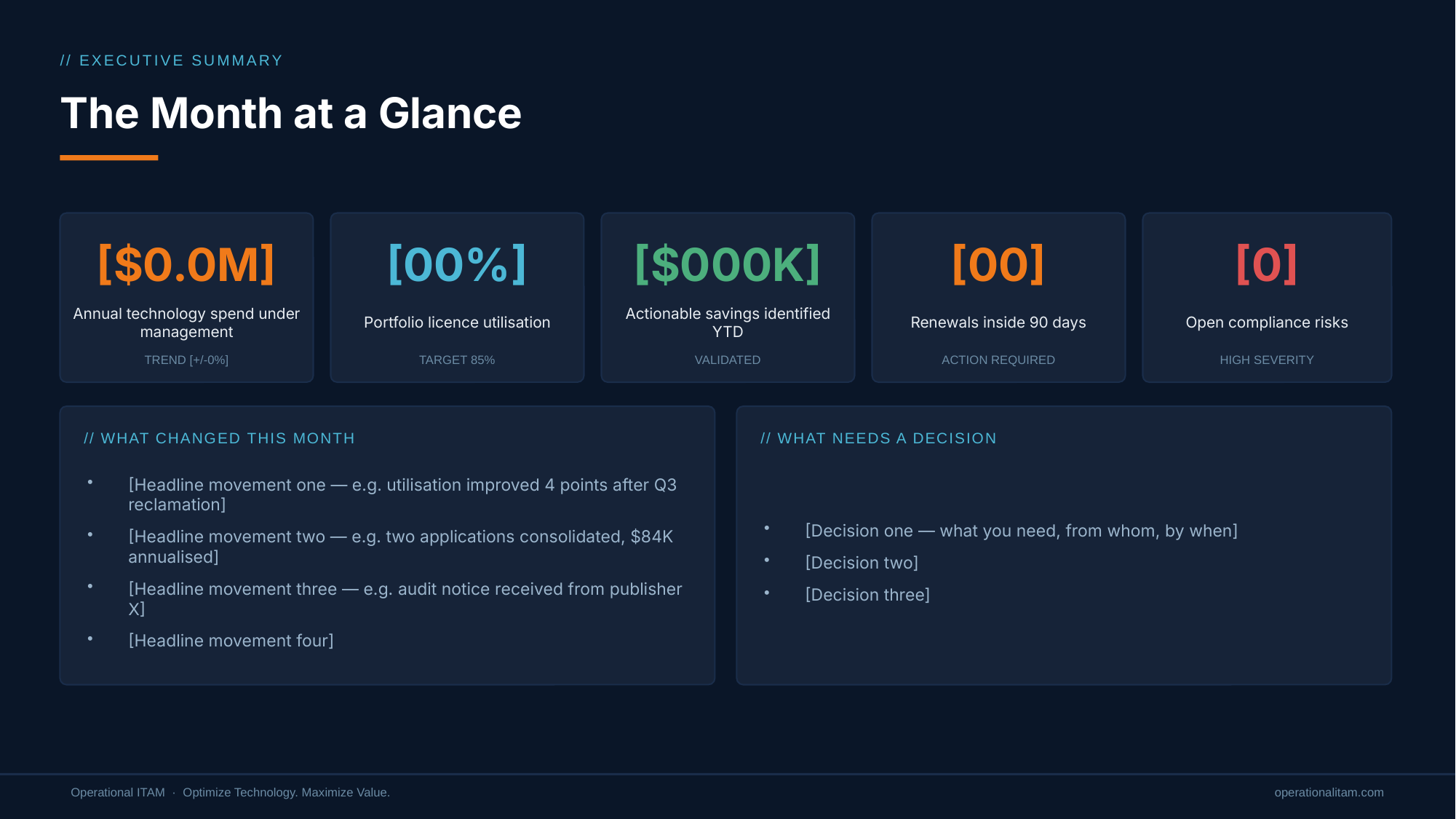

// EXECUTIVE SUMMARY
The Month at a Glance

[$0.0M]
[00%]
[$000K]
[00]
[0]
Annual technology spend under management
Portfolio licence utilisation
Actionable savings identified YTD
Renewals inside 90 days
Open compliance risks
TREND [+/-0%]
TARGET 85%
VALIDATED
ACTION REQUIRED
HIGH SEVERITY

// WHAT CHANGED THIS MONTH
// WHAT NEEDS A DECISION
[Headline movement one — e.g. utilisation improved 4 points after Q3 reclamation]
[Headline movement two — e.g. two applications consolidated, $84K annualised]
[Headline movement three — e.g. audit notice received from publisher X]
[Headline movement four]
[Decision one — what you need, from whom, by when]
[Decision two]
[Decision three]